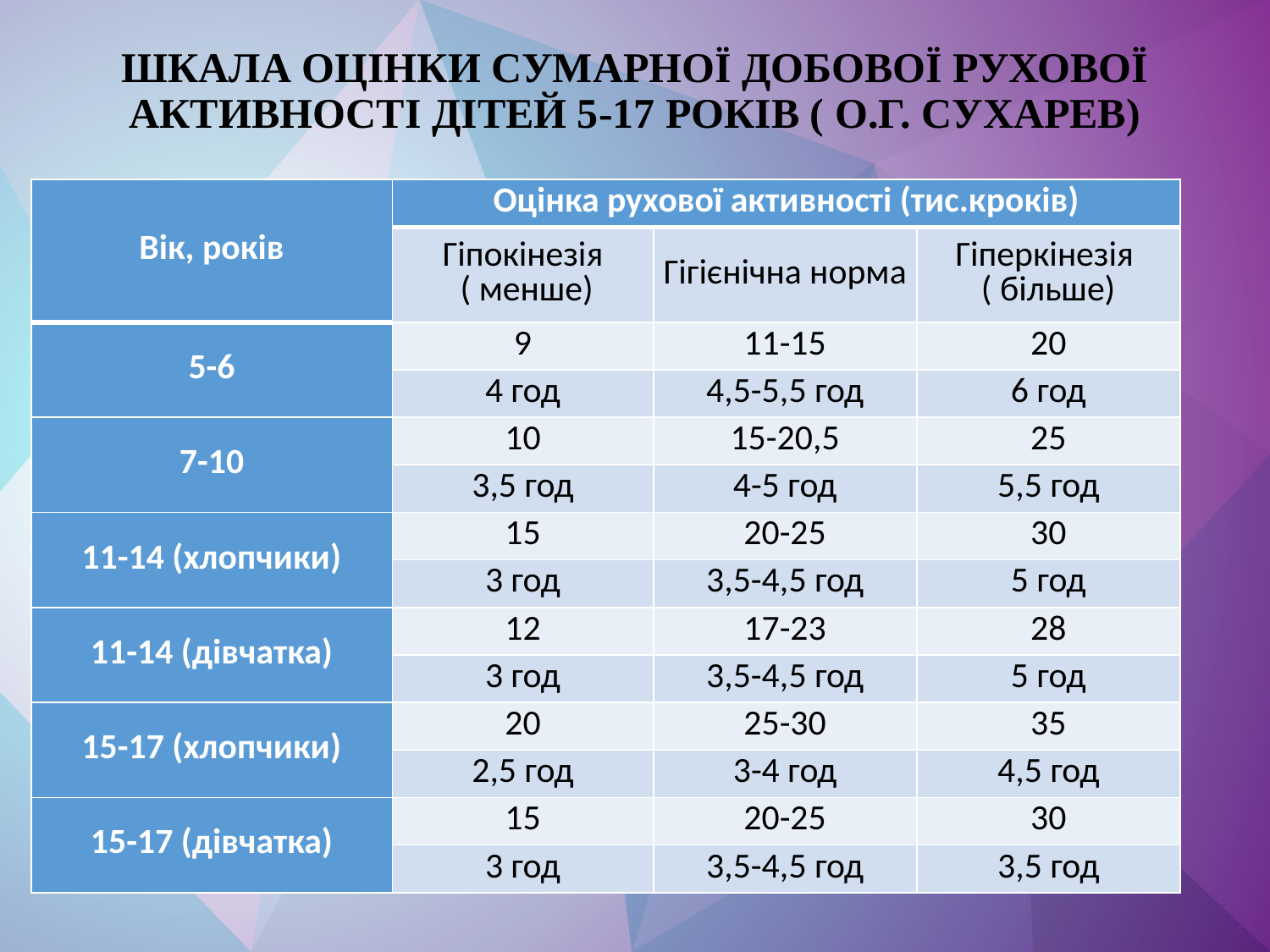

# ШКАЛА ОЦІНКИ СУМАРНОЇ ДОБОВОЇ РУХОВОЇ АКТИВНОСТІ ДІТЕЙ 5-17 РОКІВ ( О.Г. СУХАРЕВ)

| Вік, років | Оцінка рухової активності (тис.кроків) |  |  |
| --- | --- | --- | --- |
|  | Гіпокінезія ( менше) | Гігієнічна норма | Гіперкінезія ( більше) |
| 5-6 | 9 | 11-15 | 20 |
|  | 4 год | 4,5-5,5 год | 6 год |
| 7-10 | 10 | 15-20,5 | 25 |
|  | 3,5 год | 4-5 год | 5,5 год |
| 11-14 (хлопчики) | 15 | 20-25 | 30 |
|  | 3 год | 3,5-4,5 год | 5 год |
| 11-14 (дівчатка) | 12 | 17-23 | 28 |
|  | 3 год | 3,5-4,5 год | 5 год |
| 15-17 (хлопчики) | 20 | 25-30 | 35 |
|  | 2,5 год | 3-4 год | 4,5 год |
| 15-17 (дівчатка) | 15 | 20-25 | 30 |
|  | 3 год | 3,5-4,5 год | 3,5 год |